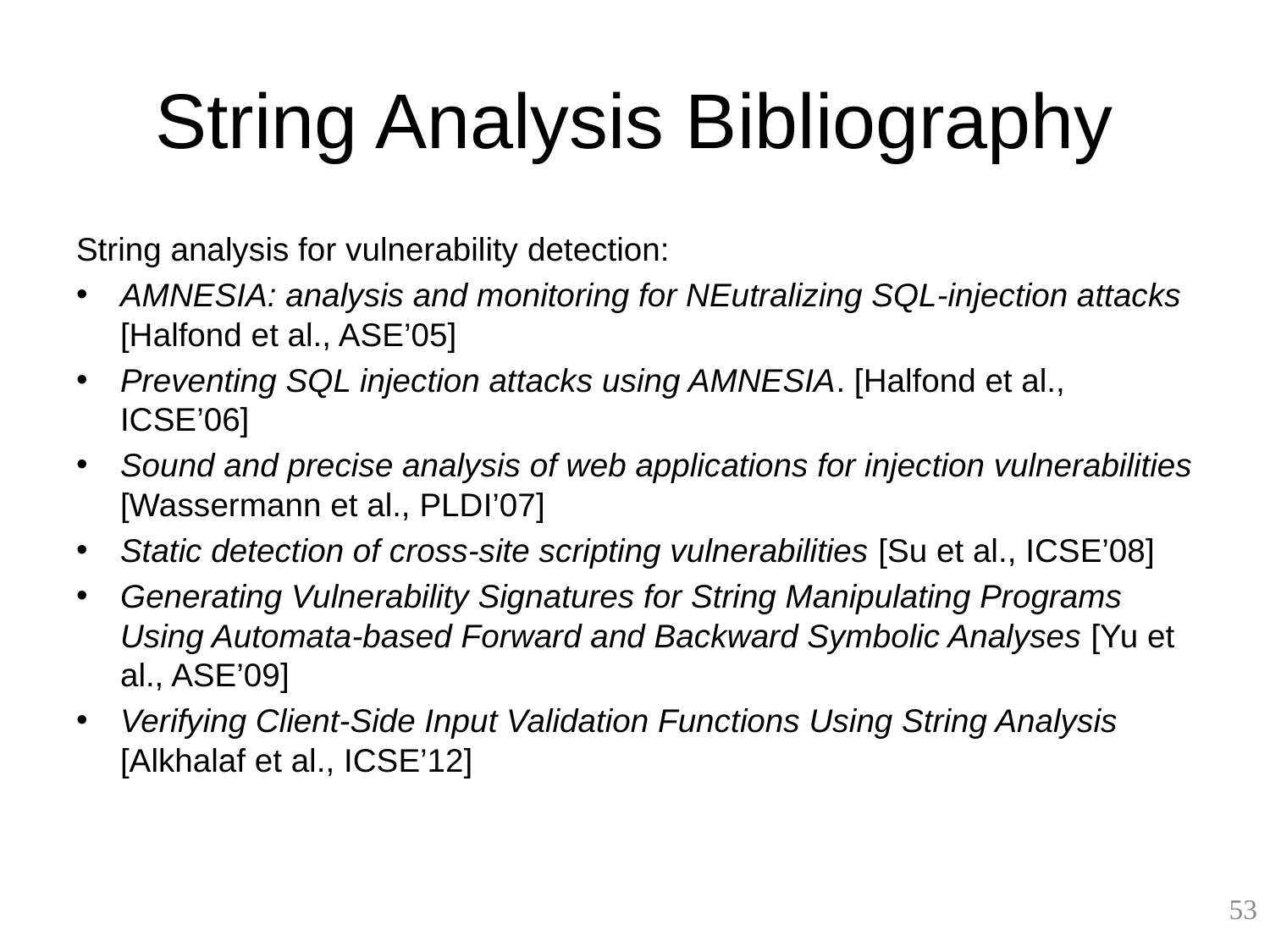

# String Analysis Bibliography
String analysis for vulnerability detection:
AMNESIA: analysis and monitoring for NEutralizing SQL-injection attacks [Halfond et al., ASE’05]
Preventing SQL injection attacks using AMNESIA. [Halfond et al., ICSE’06]
Sound and precise analysis of web applications for injection vulnerabilities [Wassermann et al., PLDI’07]
Static detection of cross-site scripting vulnerabilities [Su et al., ICSE’08]
Generating Vulnerability Signatures for String Manipulating Programs Using Automata-based Forward and Backward Symbolic Analyses [Yu et al., ASE’09]
Verifying Client-Side Input Validation Functions Using String Analysis [Alkhalaf et al., ICSE’12]

53